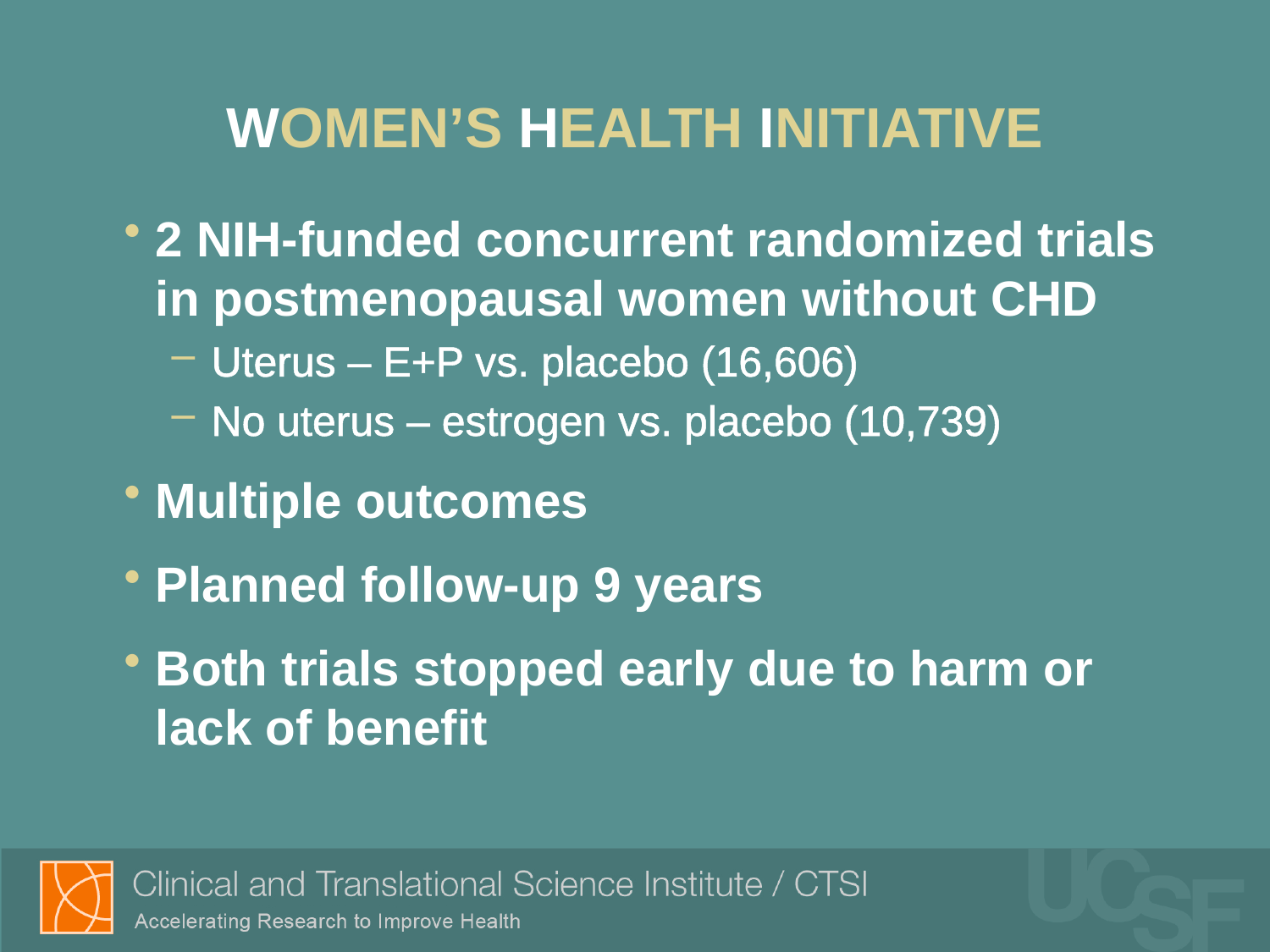

# WOMEN’S HEALTH INITIATIVE
2 NIH-funded concurrent randomized trials in postmenopausal women without CHD
Uterus – E+P vs. placebo (16,606)
No uterus – estrogen vs. placebo (10,739)
Multiple outcomes
Planned follow-up 9 years
Both trials stopped early due to harm or lack of benefit